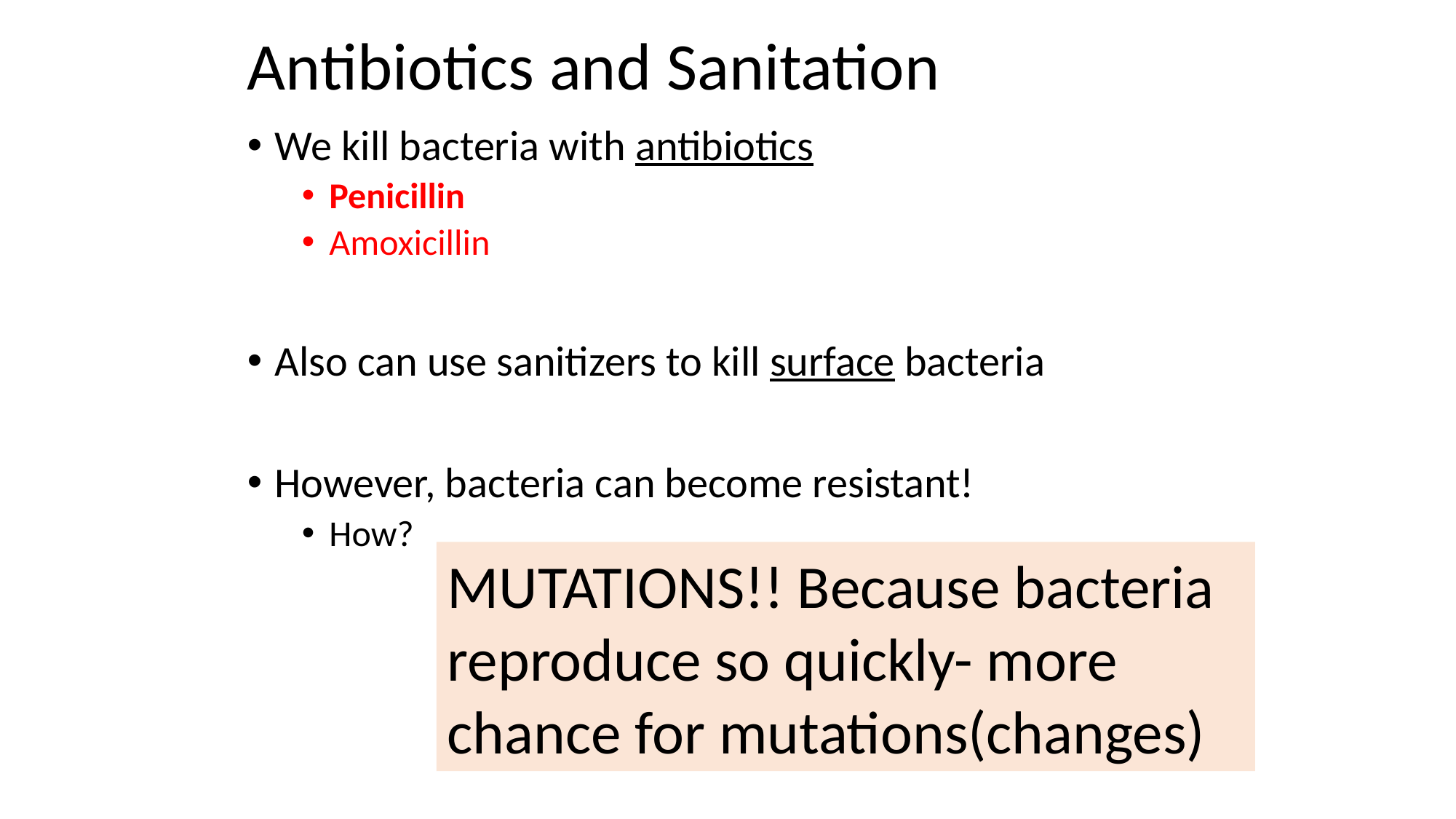

# Antibiotics and Sanitation
We kill bacteria with antibiotics
Penicillin
Amoxicillin

Also can use sanitizers to kill surface bacteria

However, bacteria can become resistant!
How?
MUTATIONS!! Because bacteria reproduce so quickly- more chance for mutations(changes)